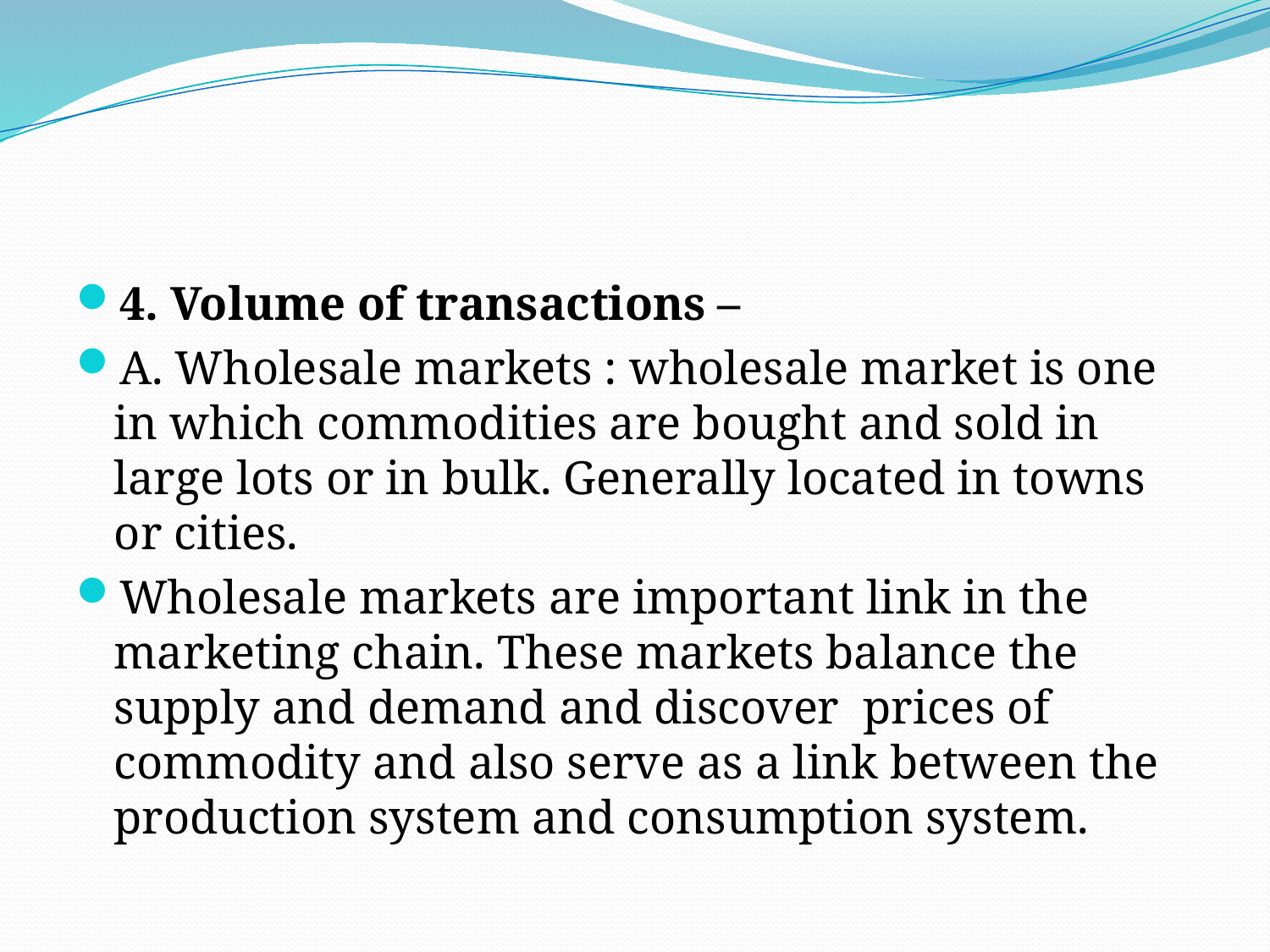

#
4. Volume of transactions –
A. Wholesale markets : wholesale market is one in which commodities are bought and sold in large lots or in bulk. Generally located in towns or cities.
Wholesale markets are important link in the marketing chain. These markets balance the supply and demand and discover  prices of commodity and also serve as a link between the production system and consumption system.